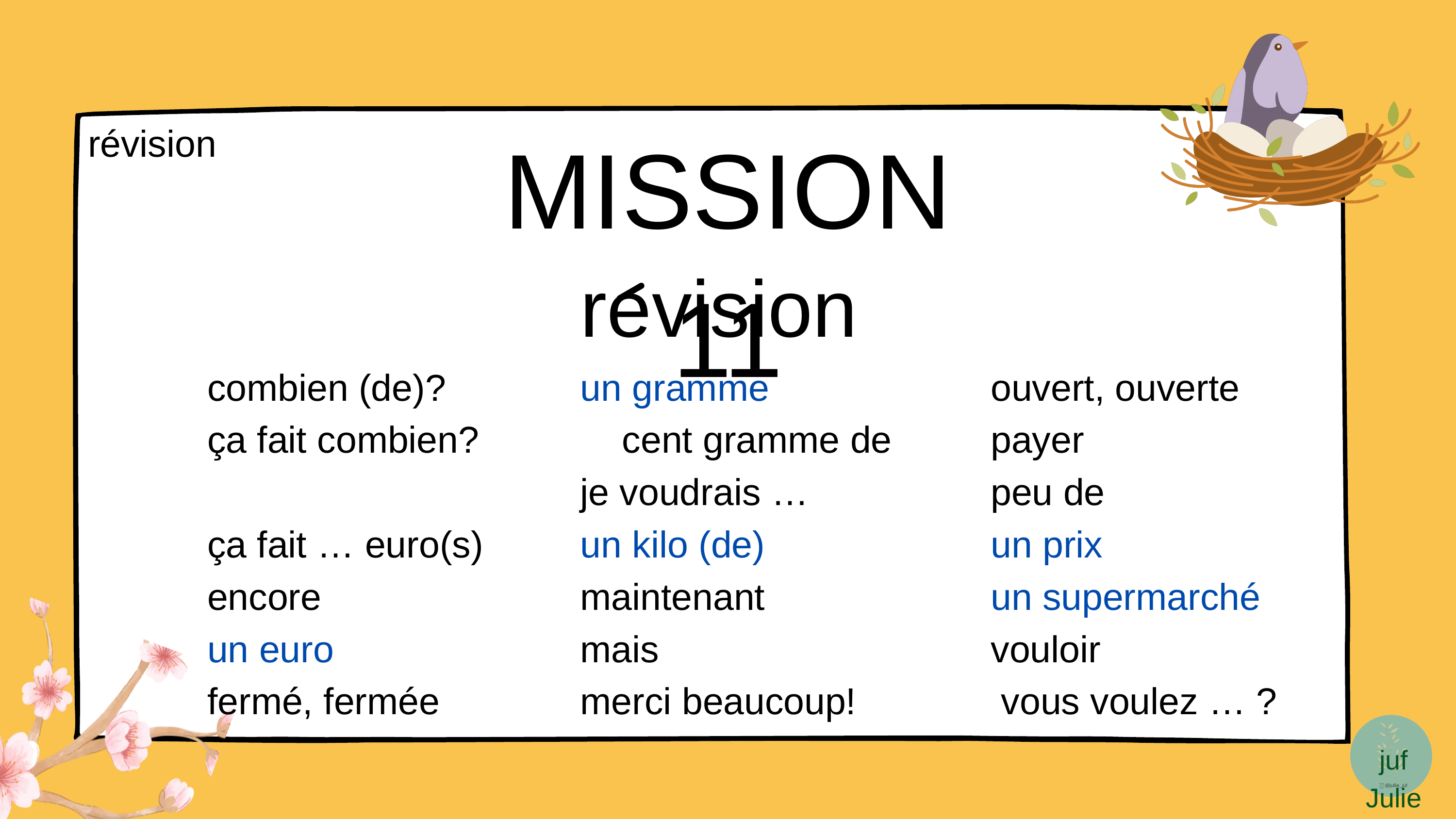

MISSION 11

révision
revision

combien (de)?
ça fait combien?

ça fait … euro(s)
encore
un euro
fermé, fermée

un gramme
    cent gramme de
je voudrais …
un kilo (de)
maintenant
mais
merci beaucoup!

ouvert, ouverte
payer
peu de
un prix
un supermarché
vouloir
 vous voulez … ?

juf Julie
@jullie_juf